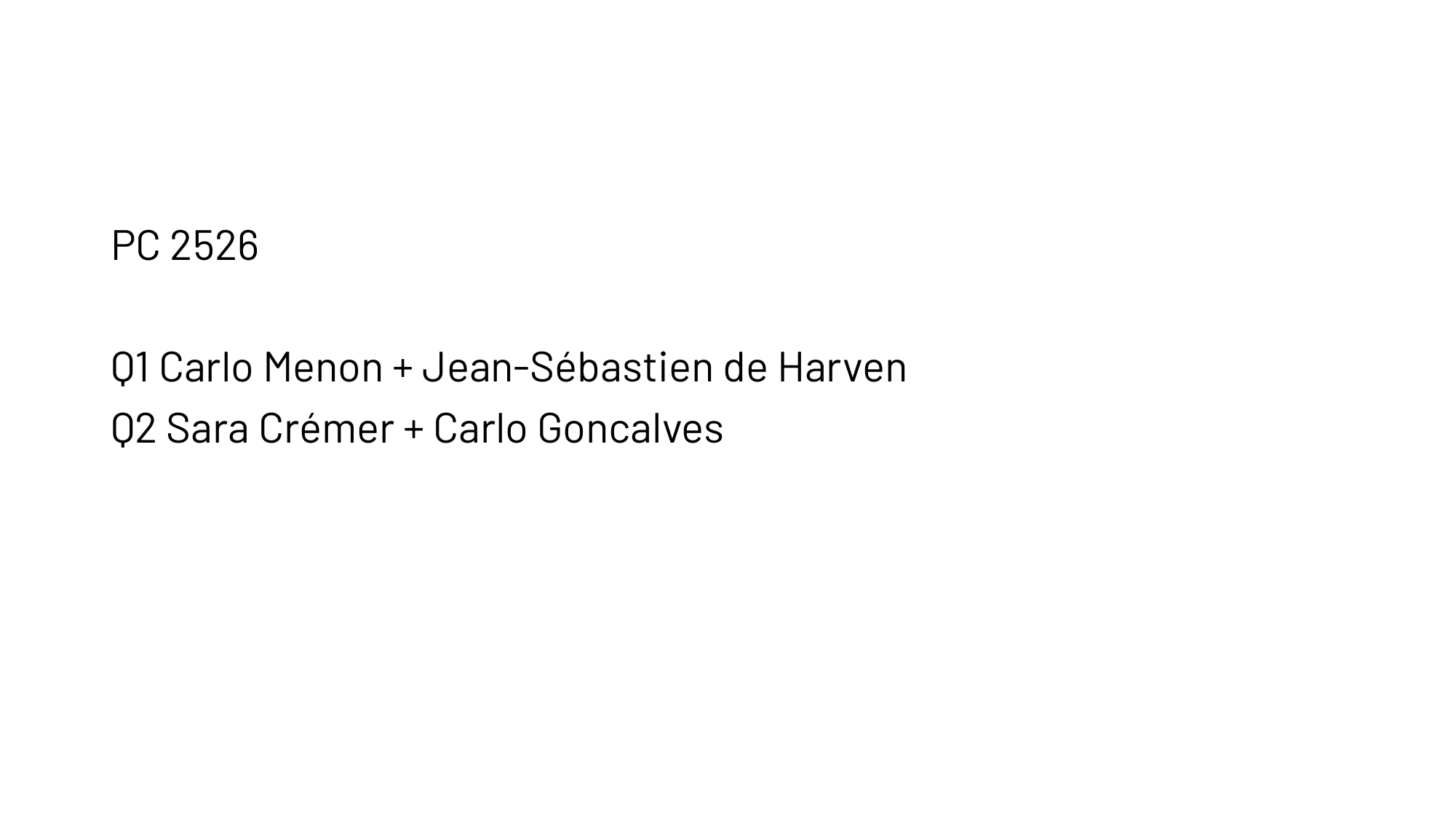

PC 2526

Q1 Carlo Menon + Jean-Sébastien de Harven
Q2 Sara Crémer + Carlo Goncalves